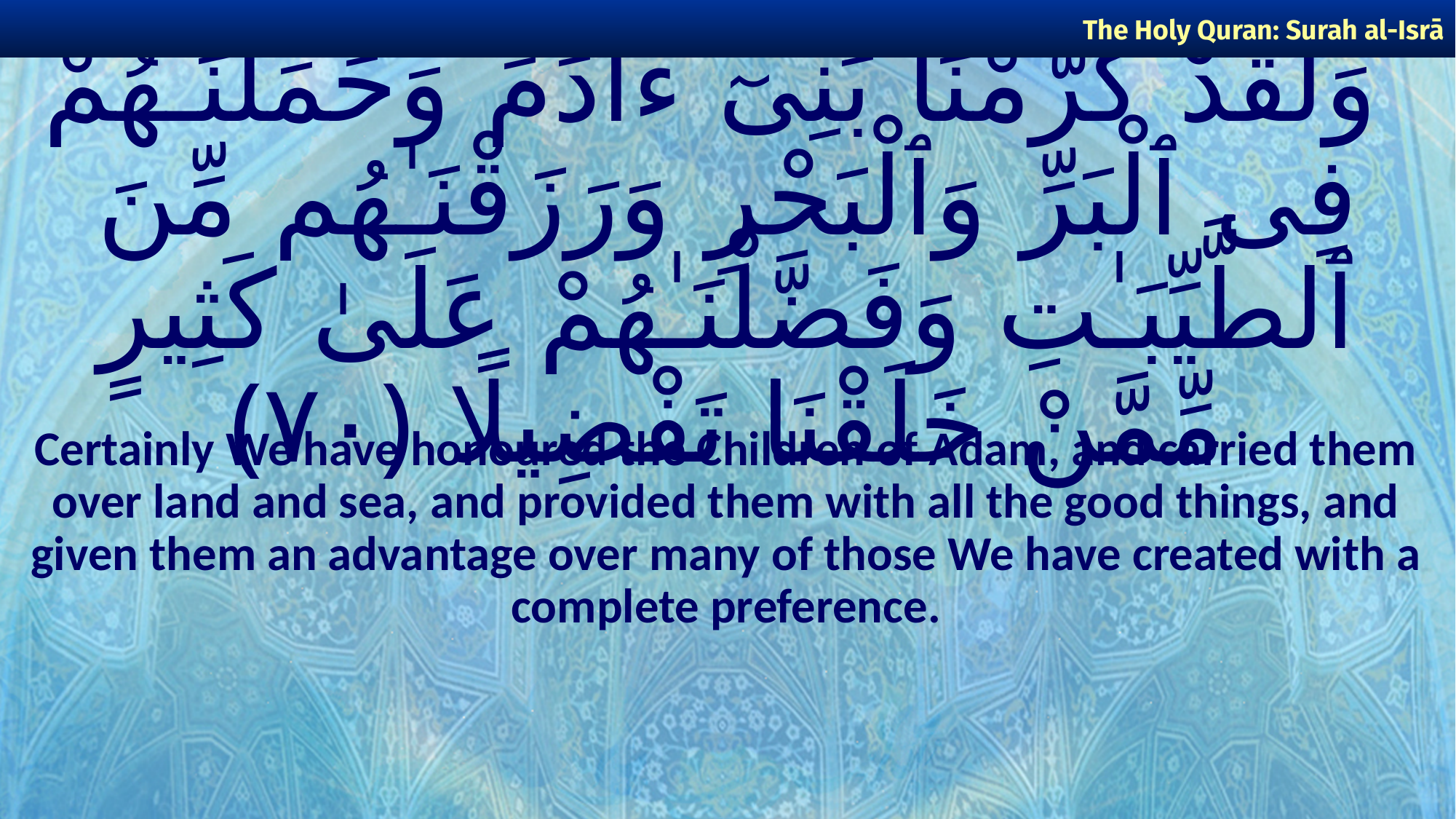

The Holy Quran: Surah al-Isrā
# وَلَقَدْ كَرَّمْنَا بَنِىٓ ءَادَمَ وَحَمَلْنَـٰهُمْ فِى ٱلْبَرِّ وَٱلْبَحْرِ وَرَزَقْنَـٰهُم مِّنَ ٱلطَّيِّبَـٰتِ وَفَضَّلْنَـٰهُمْ عَلَىٰ كَثِيرٍ مِّمَّنْ خَلَقْنَا تَفْضِيلًا ﴿٧٠﴾
Certainly We have honoured the Children of Adam, and carried them over land and sea, and provided them with all the good things, and given them an advantage over many of those We have created with a complete preference.